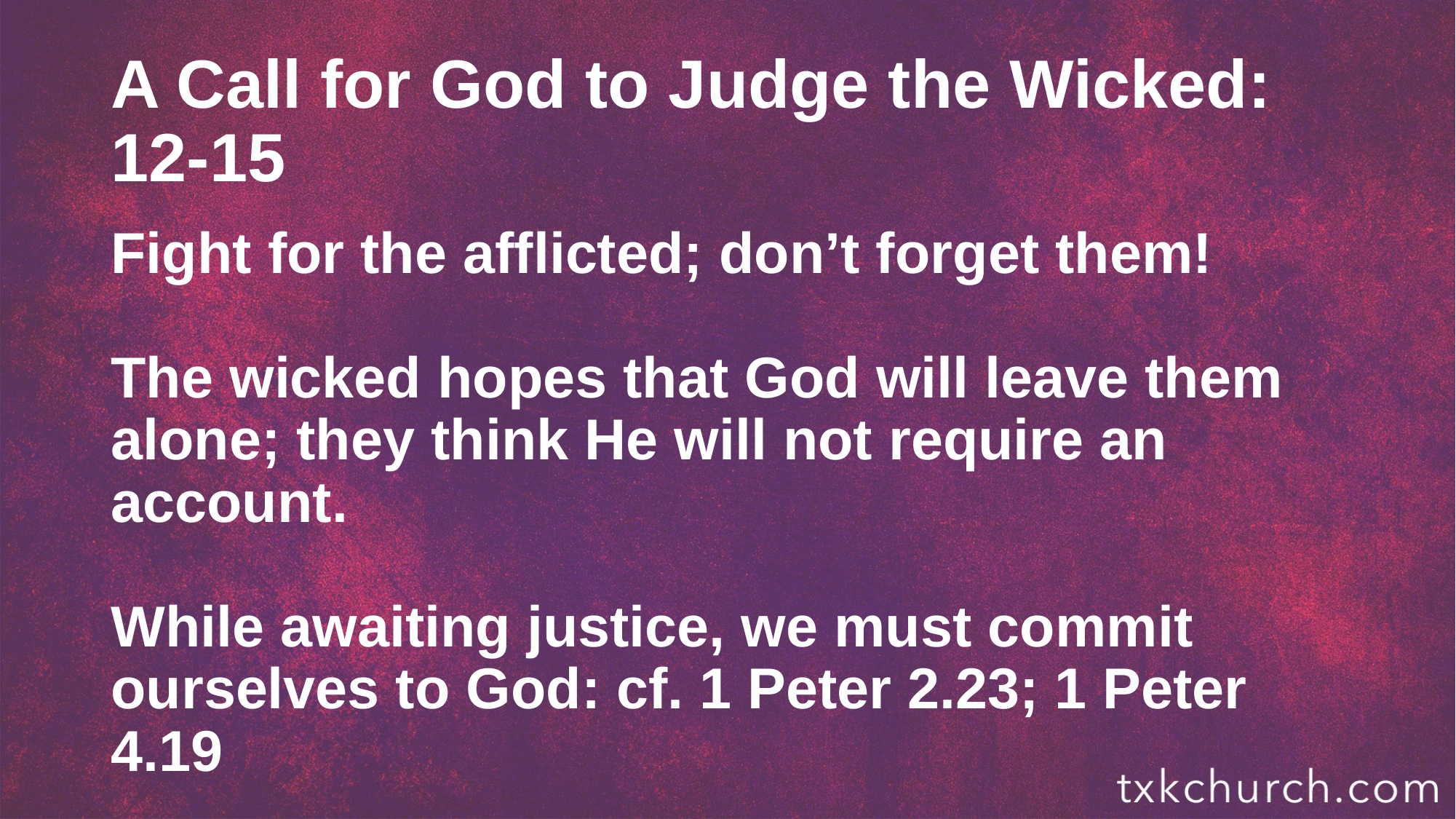

# A Call for God to Judge the Wicked: 12-15
Fight for the afflicted; don’t forget them!

The wicked hopes that God will leave them alone; they think He will not require an account.

While awaiting justice, we must commit ourselves to God: cf. 1 Peter 2.23; 1 Peter 4.19